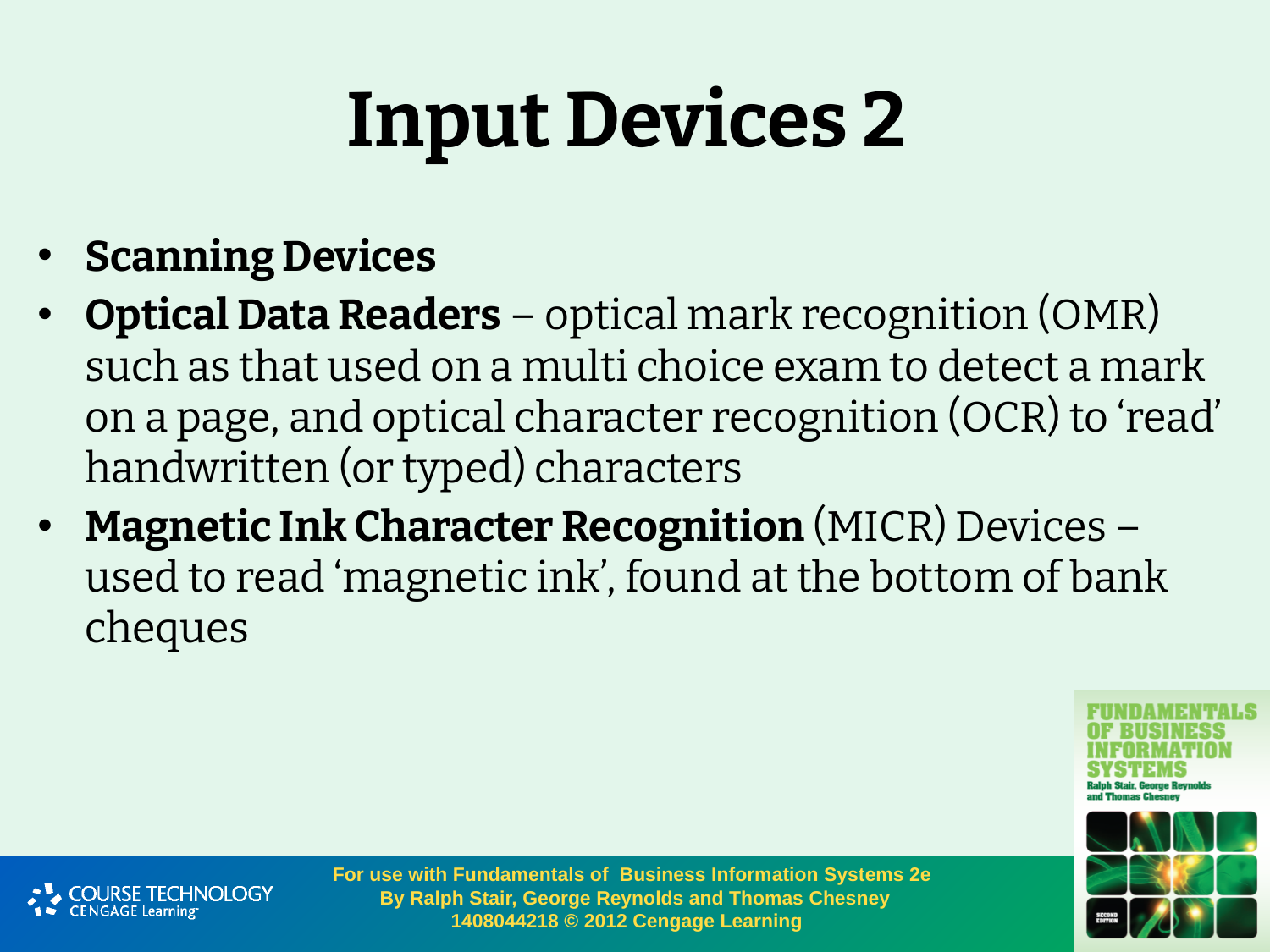

# Input Devices 2
Scanning Devices
Optical Data Readers – optical mark recognition (OMR) such as that used on a multi choice exam to detect a mark on a page, and optical character recognition (OCR) to ‘read’ handwritten (or typed) characters
Magnetic Ink Character Recognition (MICR) Devices – used to read ‘magnetic ink’, found at the bottom of bank cheques